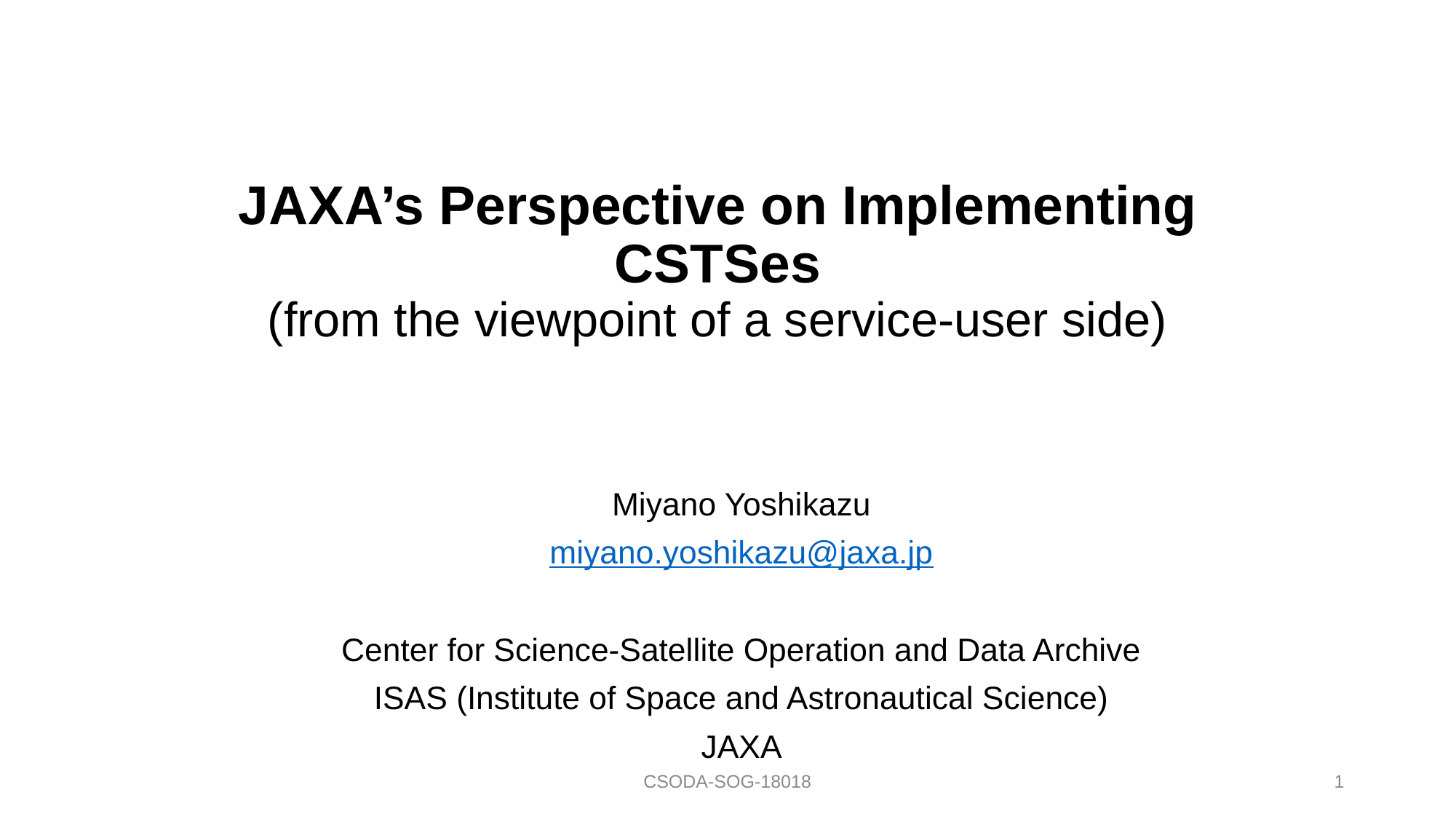

# JAXA’s Perspective on Implementing CSTSes (from the viewpoint of a service-user side)

Miyano Yoshikazu
miyano.yoshikazu@jaxa.jp

Center for Science-Satellite Operation and Data Archive
ISAS (Institute of Space and Astronautical Science)
JAXA

CSODA-SOG-18018
1